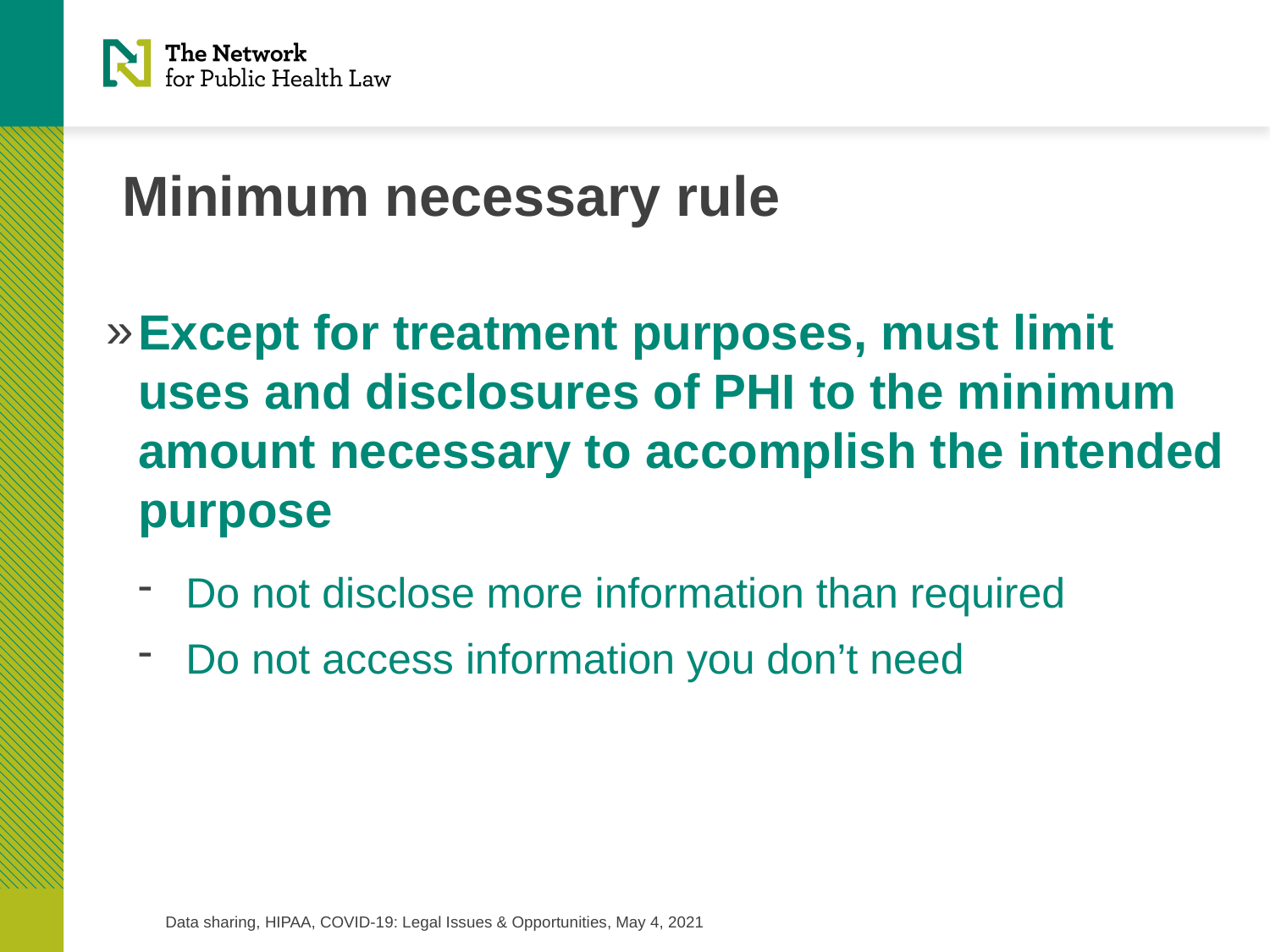

# Minimum necessary rule

Except for treatment purposes, must limit uses and disclosures of PHI to the minimum amount necessary to accomplish the intended purpose
Do not disclose more information than required
Do not access information you don’t need

Data sharing, HIPAA, COVID-19: Legal Issues & Opportunities, May 4, 2021